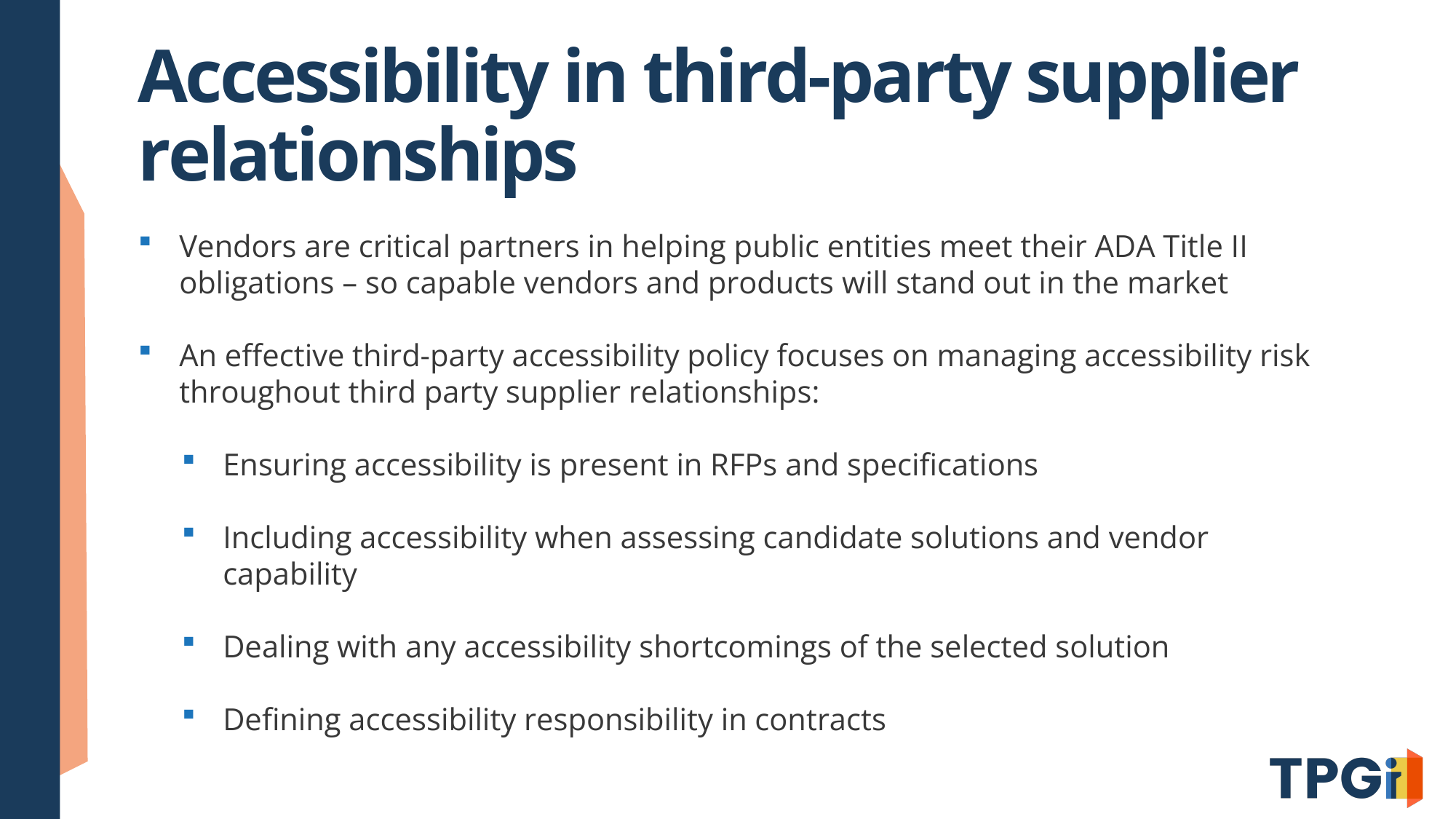

# Accessibility in third-party supplier relationships
Vendors are critical partners in helping public entities meet their ADA Title II obligations – so capable vendors and products will stand out in the market
An effective third-party accessibility policy focuses on managing accessibility risk throughout third party supplier relationships:
Ensuring accessibility is present in RFPs and specifications
Including accessibility when assessing candidate solutions and vendor capability
Dealing with any accessibility shortcomings of the selected solution
Defining accessibility responsibility in contracts